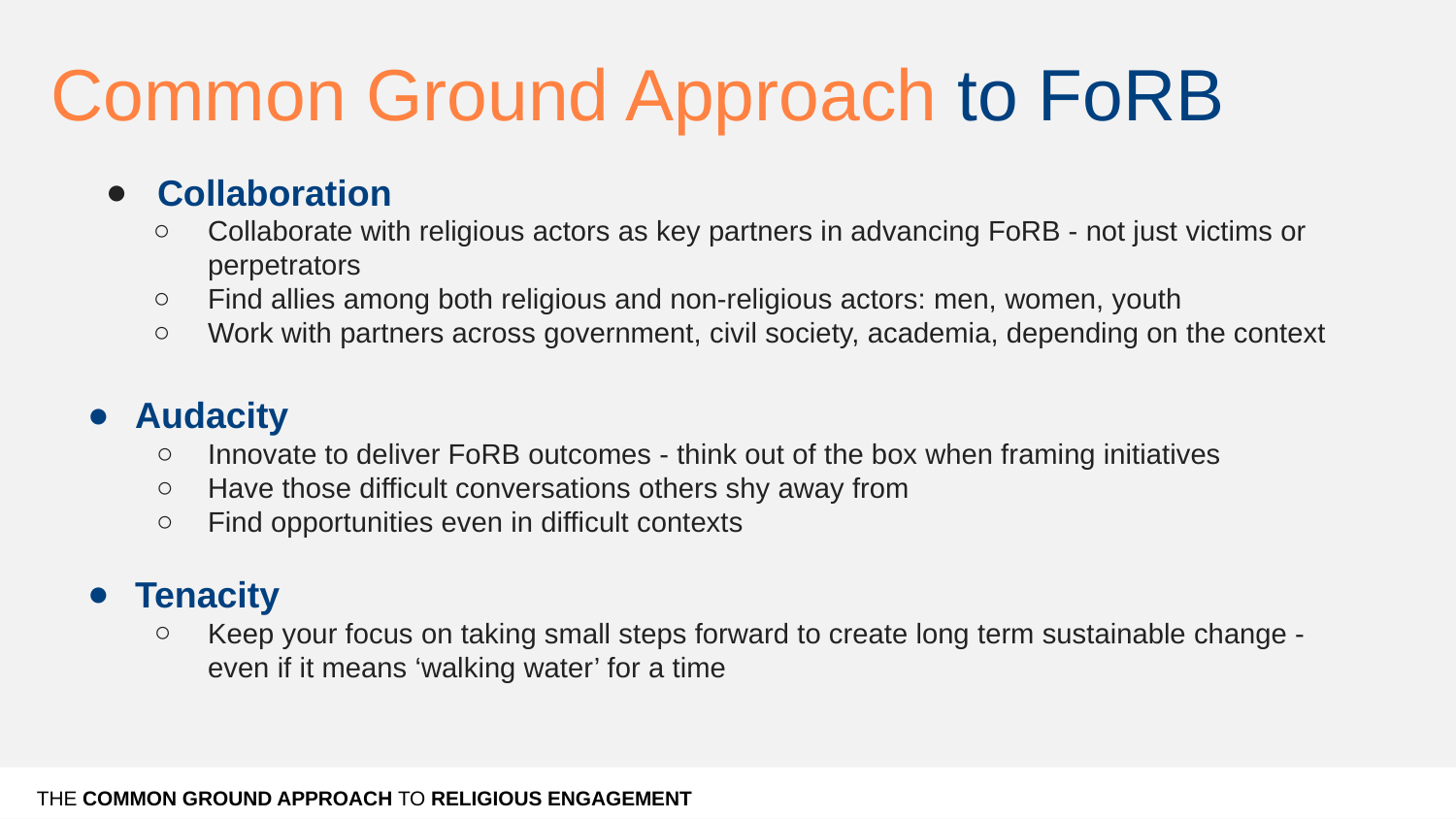

# Common Ground Approach to FoRB
Collaboration
Collaborate with religious actors as key partners in advancing FoRB - not just victims or perpetrators
Find allies among both religious and non-religious actors: men, women, youth
Work with partners across government, civil society, academia, depending on the context

Audacity
Innovate to deliver FoRB outcomes - think out of the box when framing initiatives
Have those difficult conversations others shy away from
Find opportunities even in difficult contexts

Tenacity
Keep your focus on taking small steps forward to create long term sustainable change - even if it means ‘walking water’ for a time